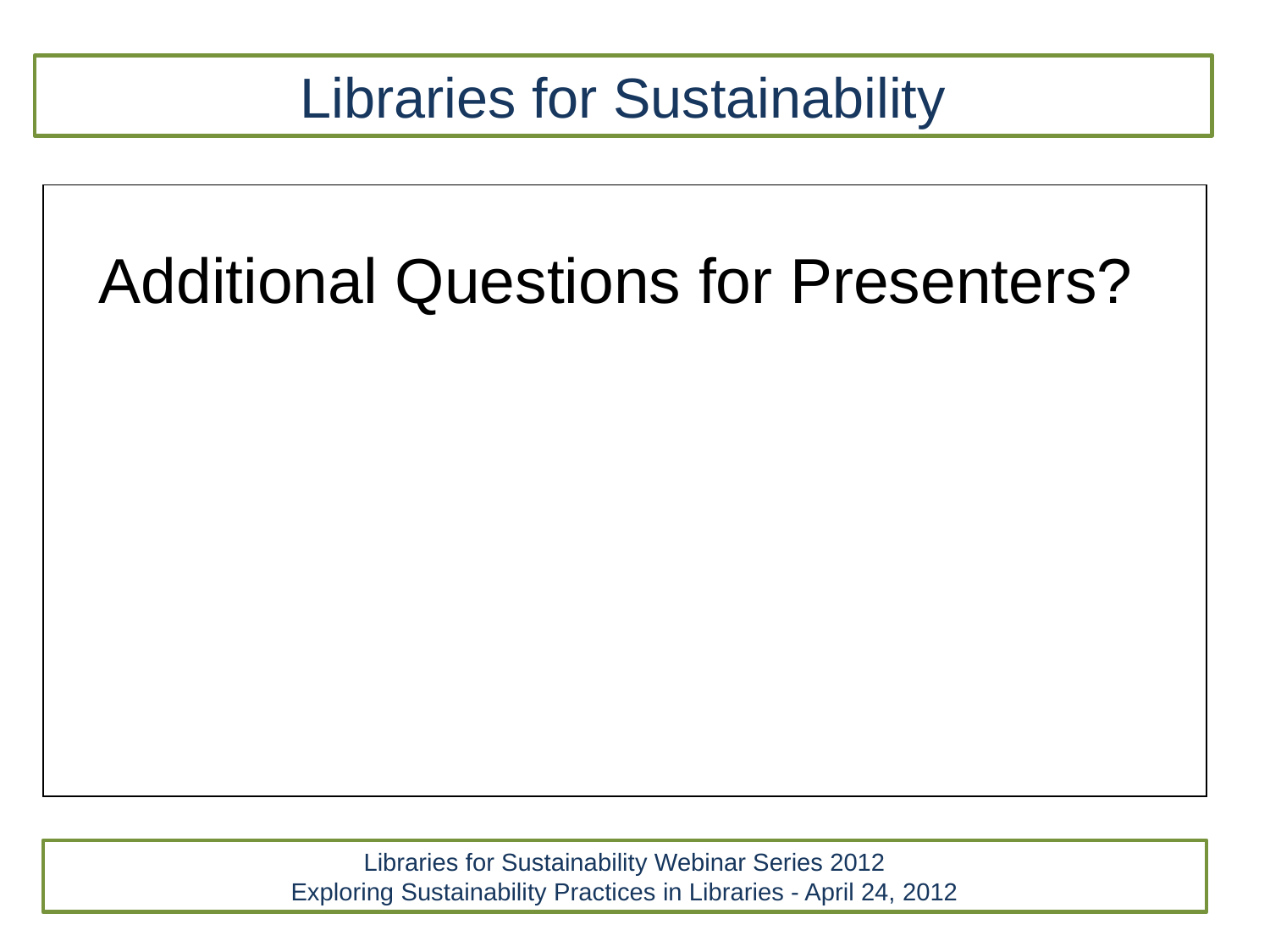

Libraries for Sustainability

Additional Questions for Presenters?
Libraries for Sustainability Webinar Series 2012
Exploring Sustainability Practices in Libraries - April 24, 2012